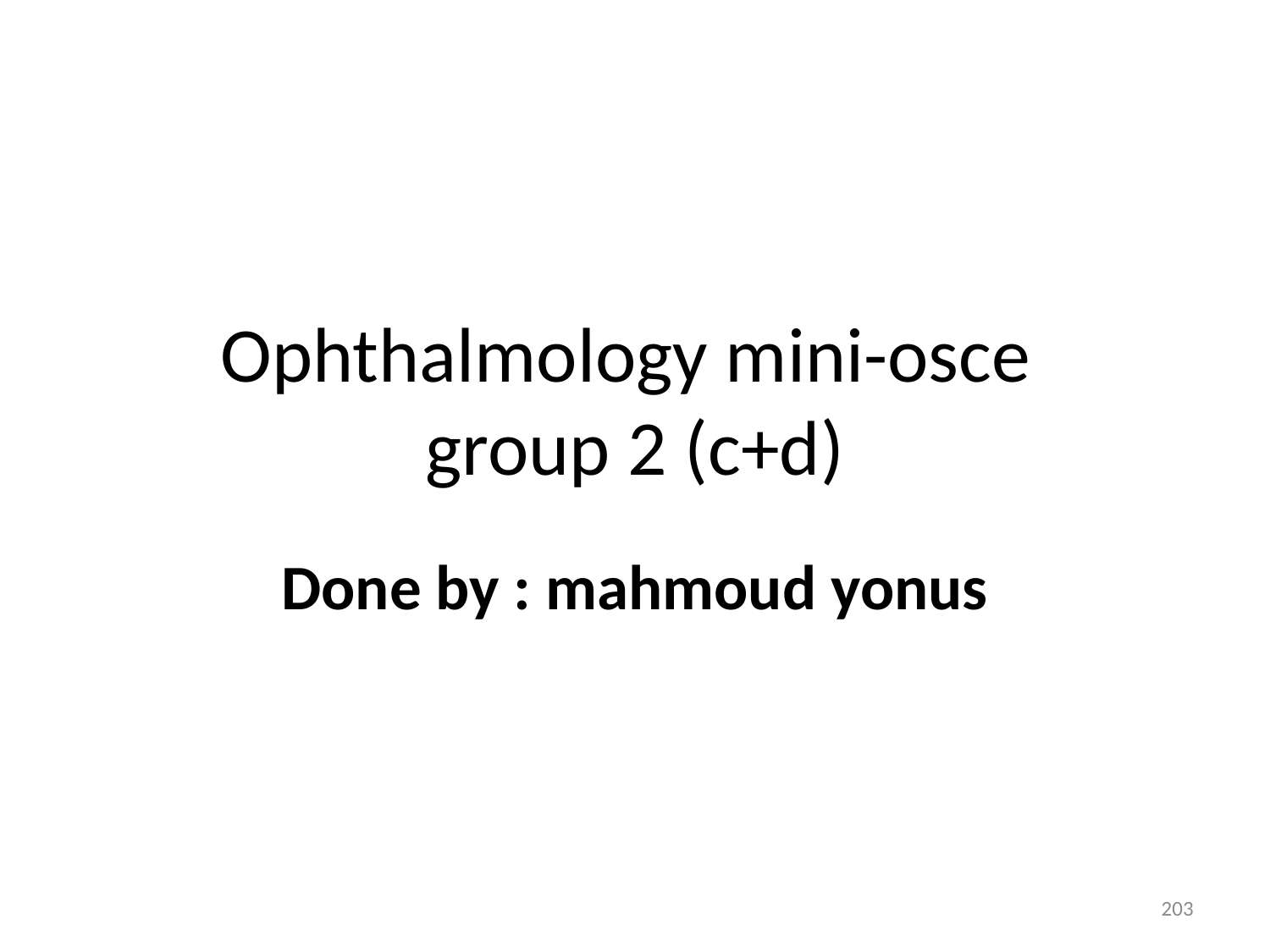

# Ophthalmology mini-osce group 2 (c+d)
Done by : mahmoud yonus
203